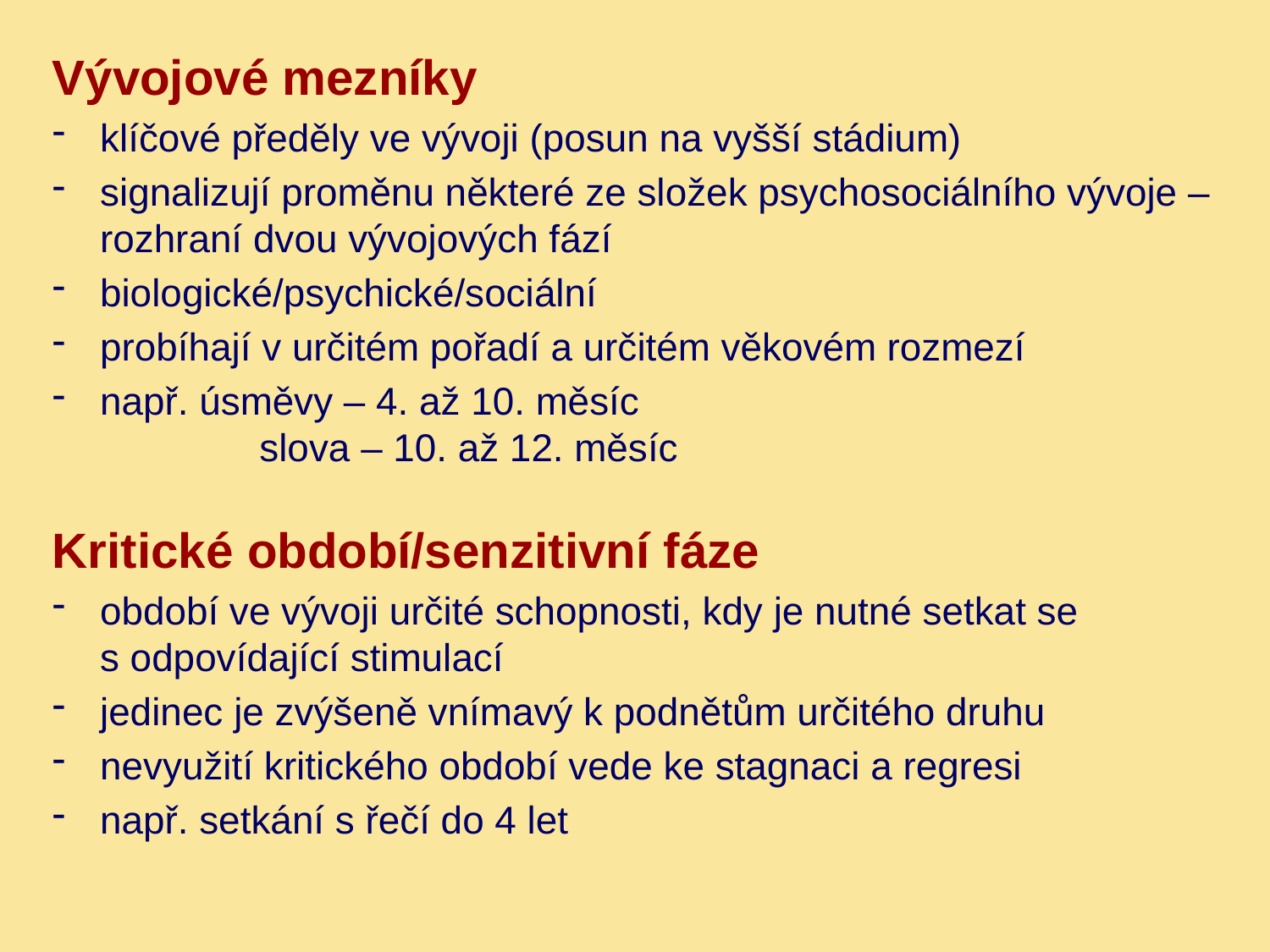

Vývojové mezníky
klíčové předěly ve vývoji (posun na vyšší stádium)
signalizují proměnu některé ze složek psychosociálního vývoje – rozhraní dvou vývojových fází
biologické/psychické/sociální
probíhají v určitém pořadí a určitém věkovém rozmezí
např. úsměvy – 4. až 10. měsíc
	   slova – 10. až 12. měsíc

Kritické období/senzitivní fáze
období ve vývoji určité schopnosti, kdy je nutné setkat se
s odpovídající stimulací
jedinec je zvýšeně vnímavý k podnětům určitého druhu
nevyužití kritického období vede ke stagnaci a regresi
např. setkání s řečí do 4 let